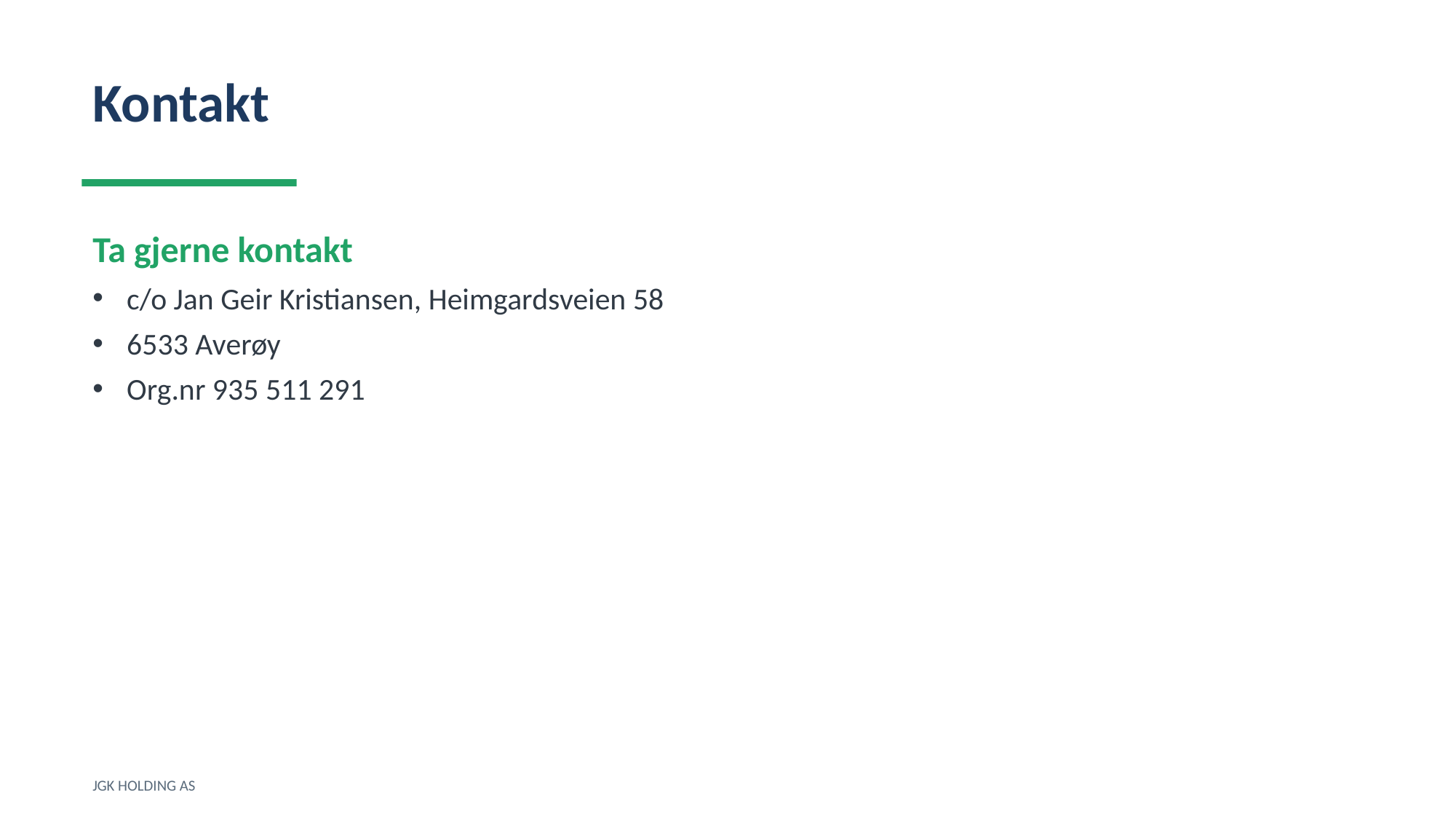

Kontakt

Ta gjerne kontakt
c/o Jan Geir Kristiansen, Heimgardsveien 58
6533 Averøy
Org.nr 935 511 291
JGK HOLDING AS